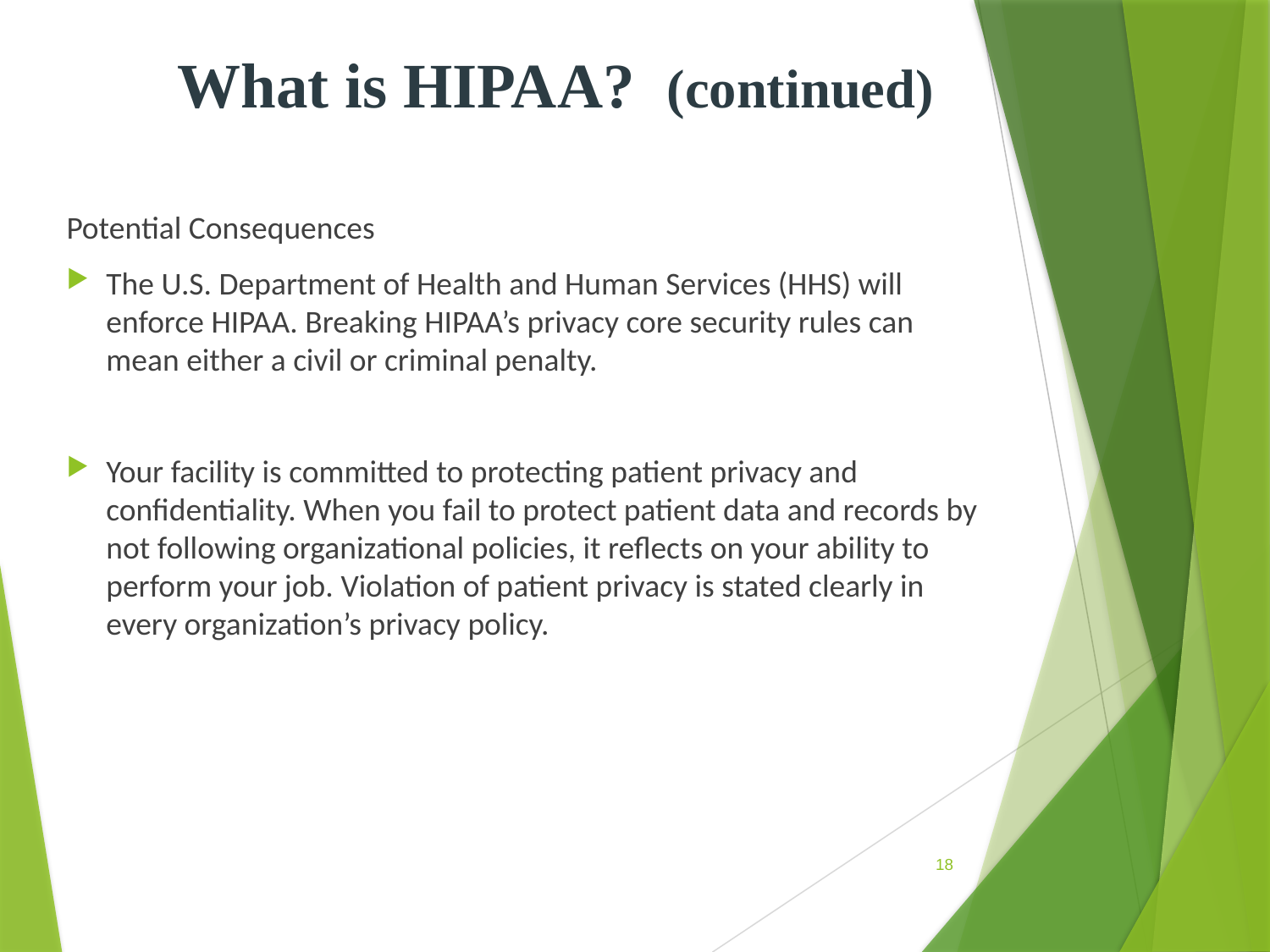

# What is HIPAA?  (continued)
Potential Consequences
The U.S. Department of Health and Human Services (HHS) will enforce HIPAA. Breaking HIPAA’s privacy core security rules can mean either a civil or criminal penalty.

Your facility is committed to protecting patient privacy and confidentiality. When you fail to protect patient data and records by not following organizational policies, it reflects on your ability to perform your job. Violation of patient privacy is stated clearly in every organization’s privacy policy.
18